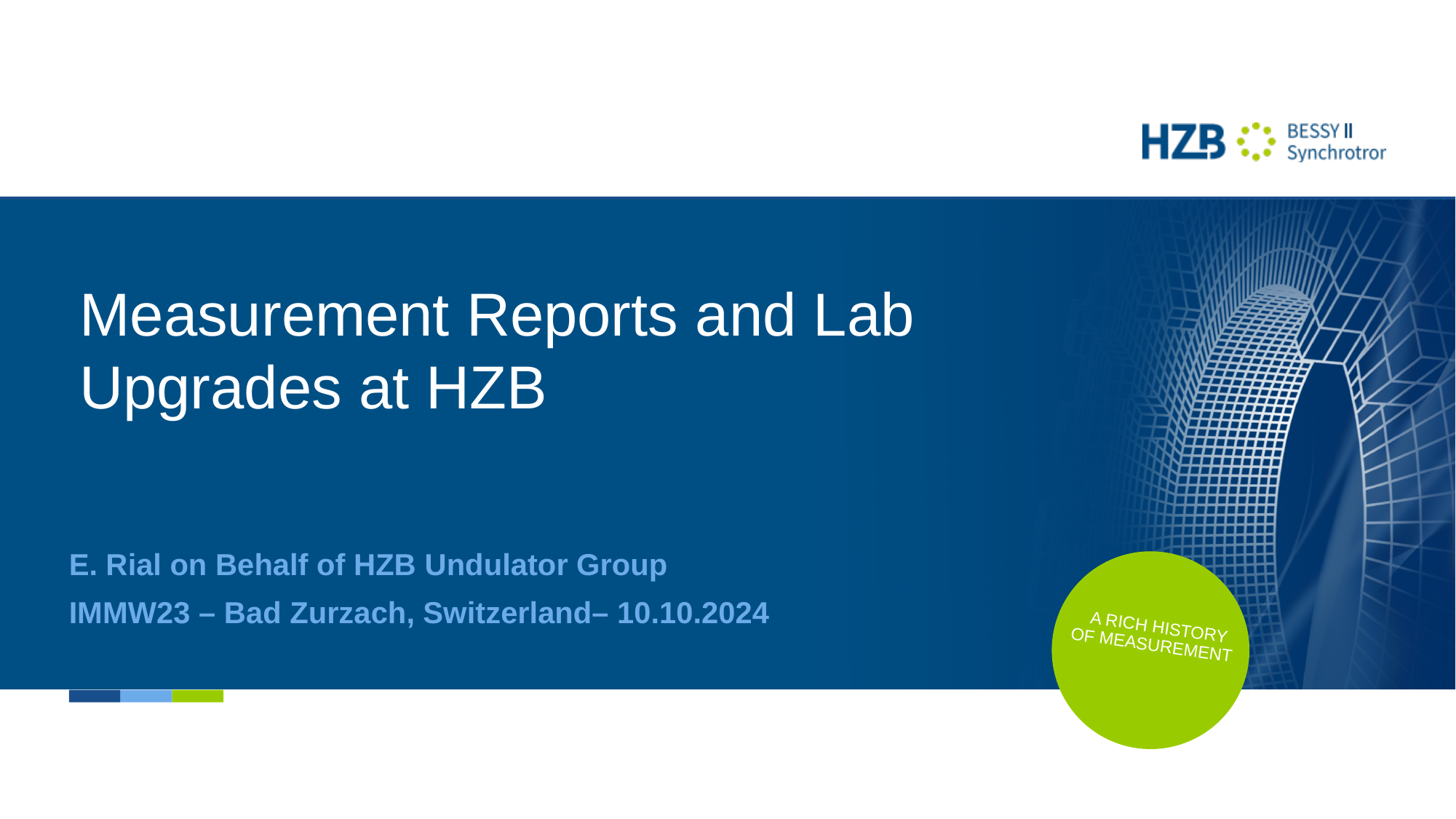

# Measurement Reports and Lab Upgrades at HZB

E. Rial on Behalf of HZB Undulator Group
IMMW23 – Bad Zurzach, Switzerland– 10.10.2024
  A Rich history of measurement